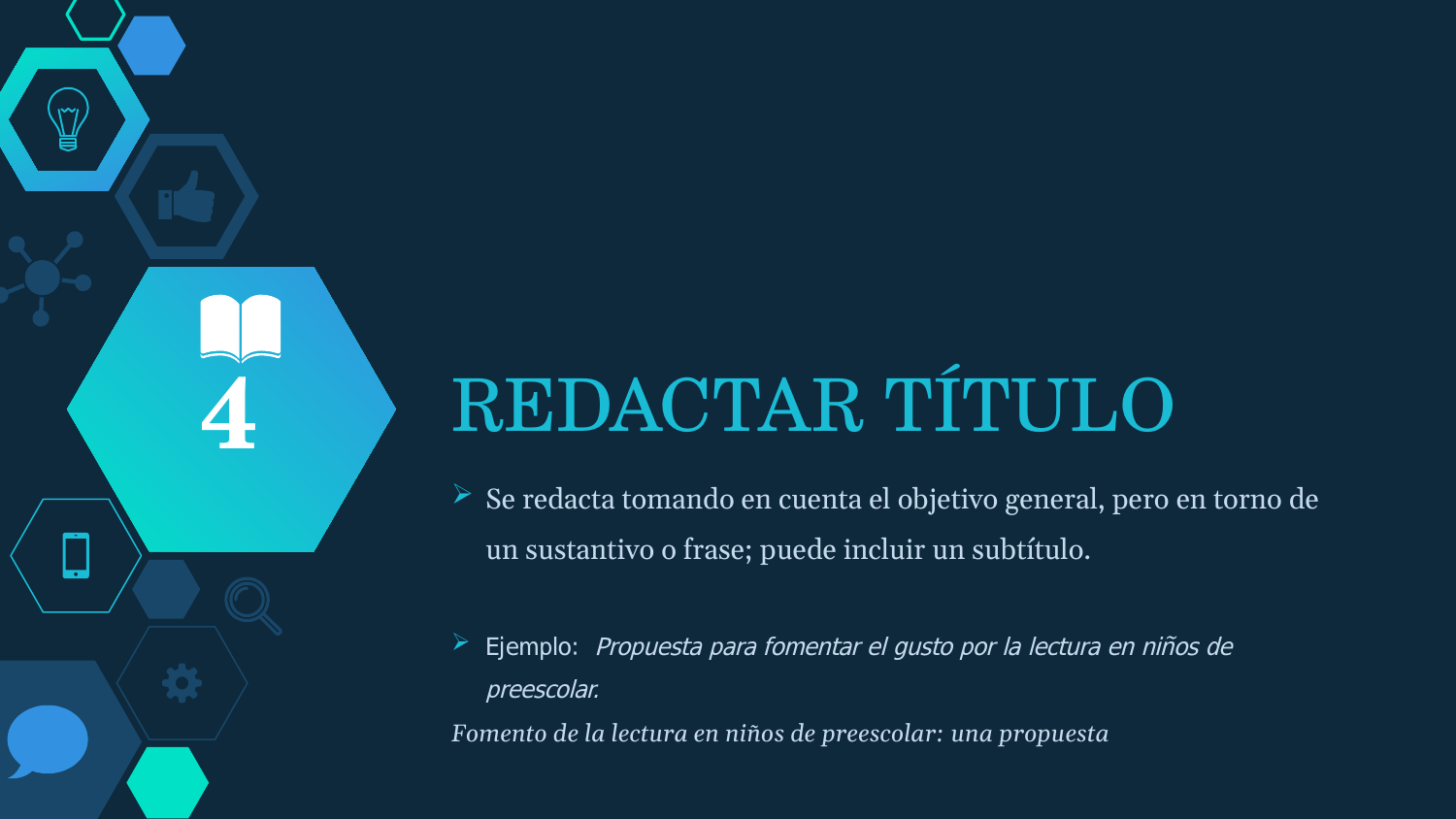

4
# REDACTAR TÍTULO

Se redacta tomando en cuenta el objetivo general, pero en torno de un sustantivo o frase; puede incluir un subtítulo.

Ejemplo:  Propuesta para fomentar el gusto por la lectura en niños de preescolar.
Fomento de la lectura en niños de preescolar: una propuesta